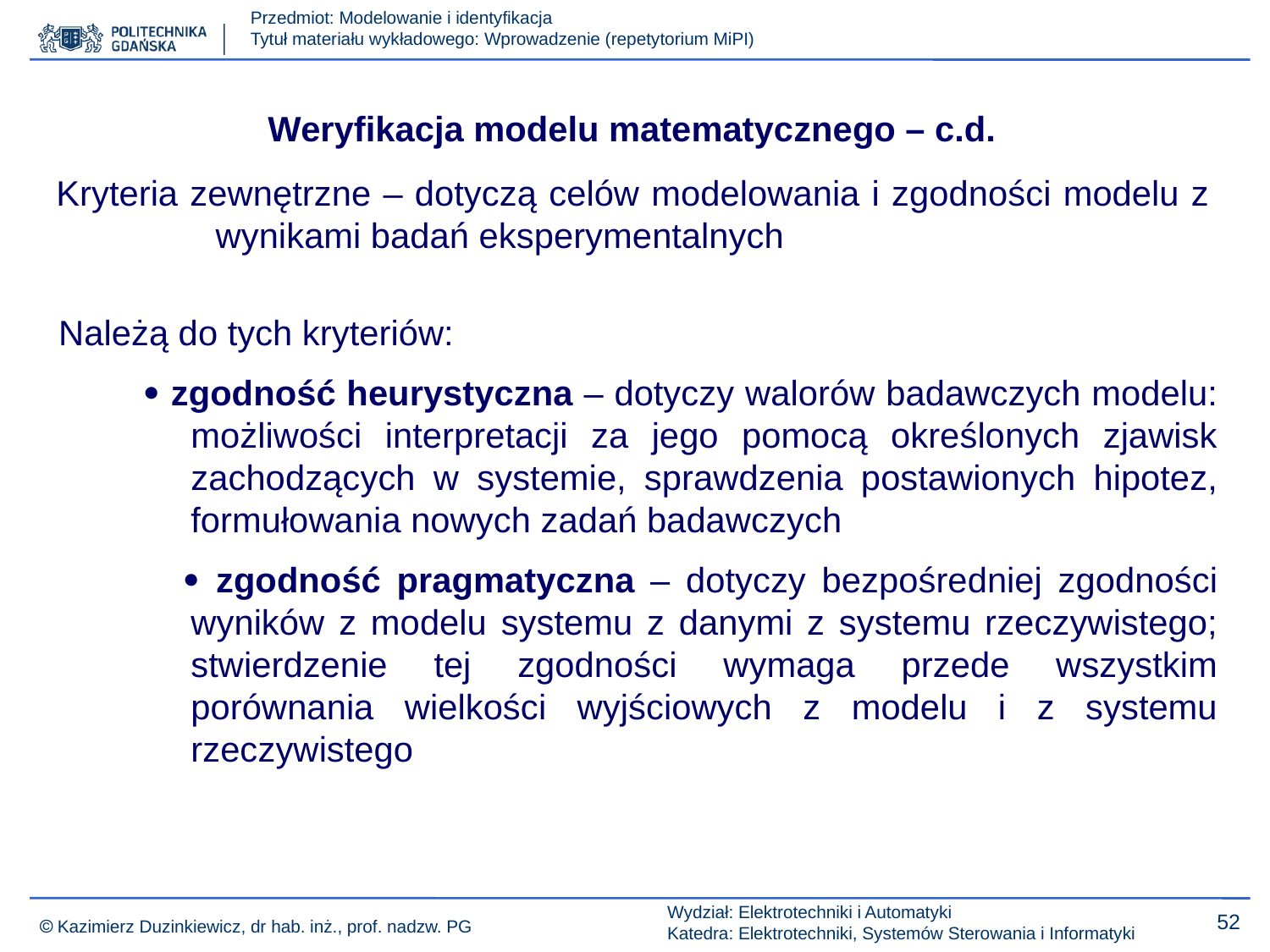

Weryfikacja modelu matematycznego – c.d.
Kryteria zewnętrzne – dotyczą celów modelowania i zgodności modelu z wynikami badań eksperymentalnych
Należą do tych kryteriów:
        • zgodność heurystyczna – dotyczy walorów badawczych modelu: możliwości interpretacji za jego pomocą określonych zjawisk zachodzących w systemie, sprawdzenia postawionych hipotez, formułowania nowych zadań badawczych
        • zgodność pragmatyczna – dotyczy bezpośredniej zgodności wyników z modelu systemu z danymi z systemu rzeczywistego; stwierdzenie tej zgodności wymaga przede wszystkim porównania wielkości wyjściowych z modelu i z systemu rzeczywistego